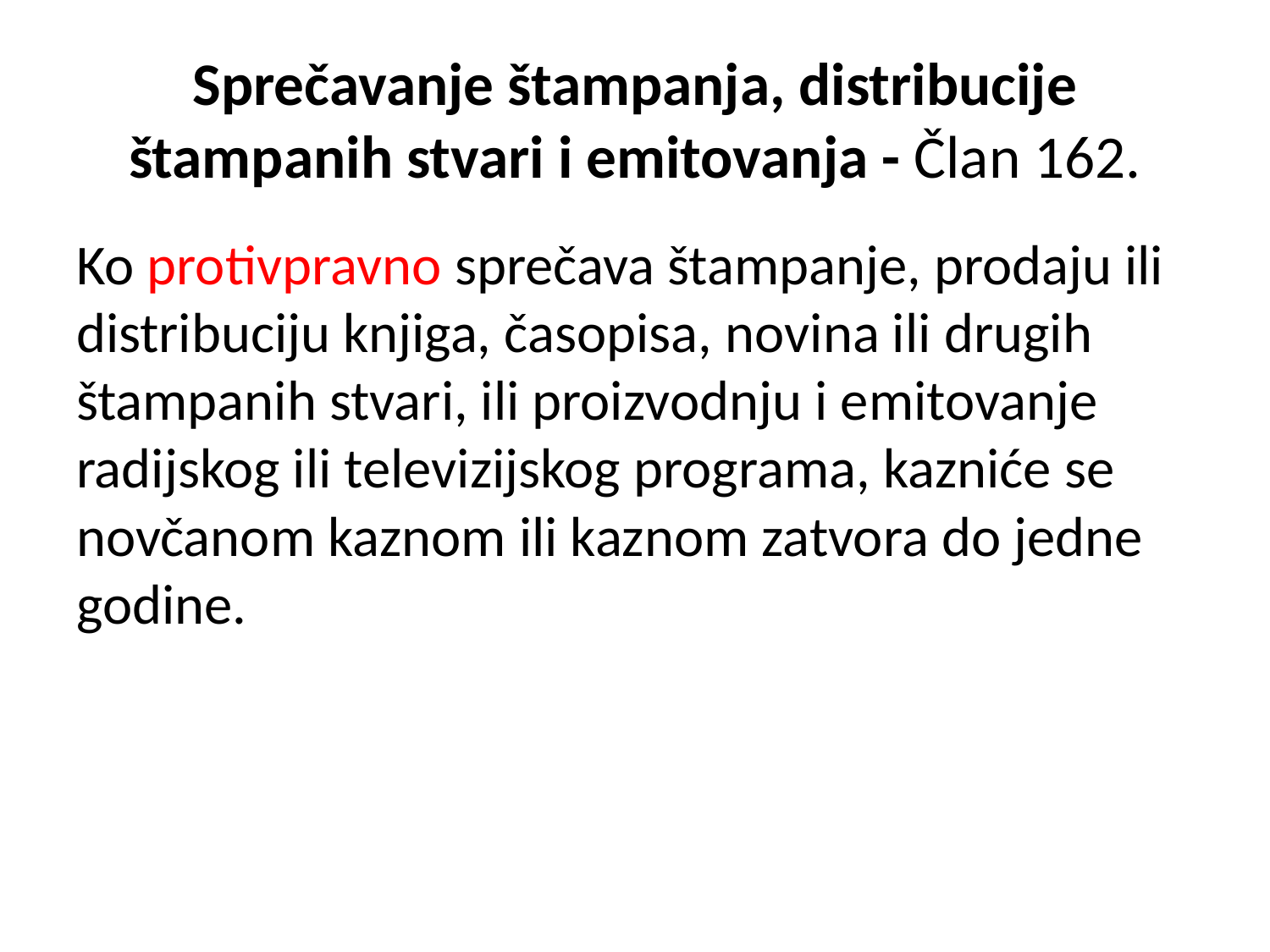

# Sprečavanje štampanja, distribucije štampanih stvari i emitovanja - Član 162.
Ko protivpravno sprečava štampanje, prodaju ili distribuciju knjiga, časopisa, novina ili drugih štampanih stvari, ili proizvodnju i emitovanje radijskog ili televizijskog programa, kazniće se novčanom kaznom ili kaznom zatvora do jedne godine.